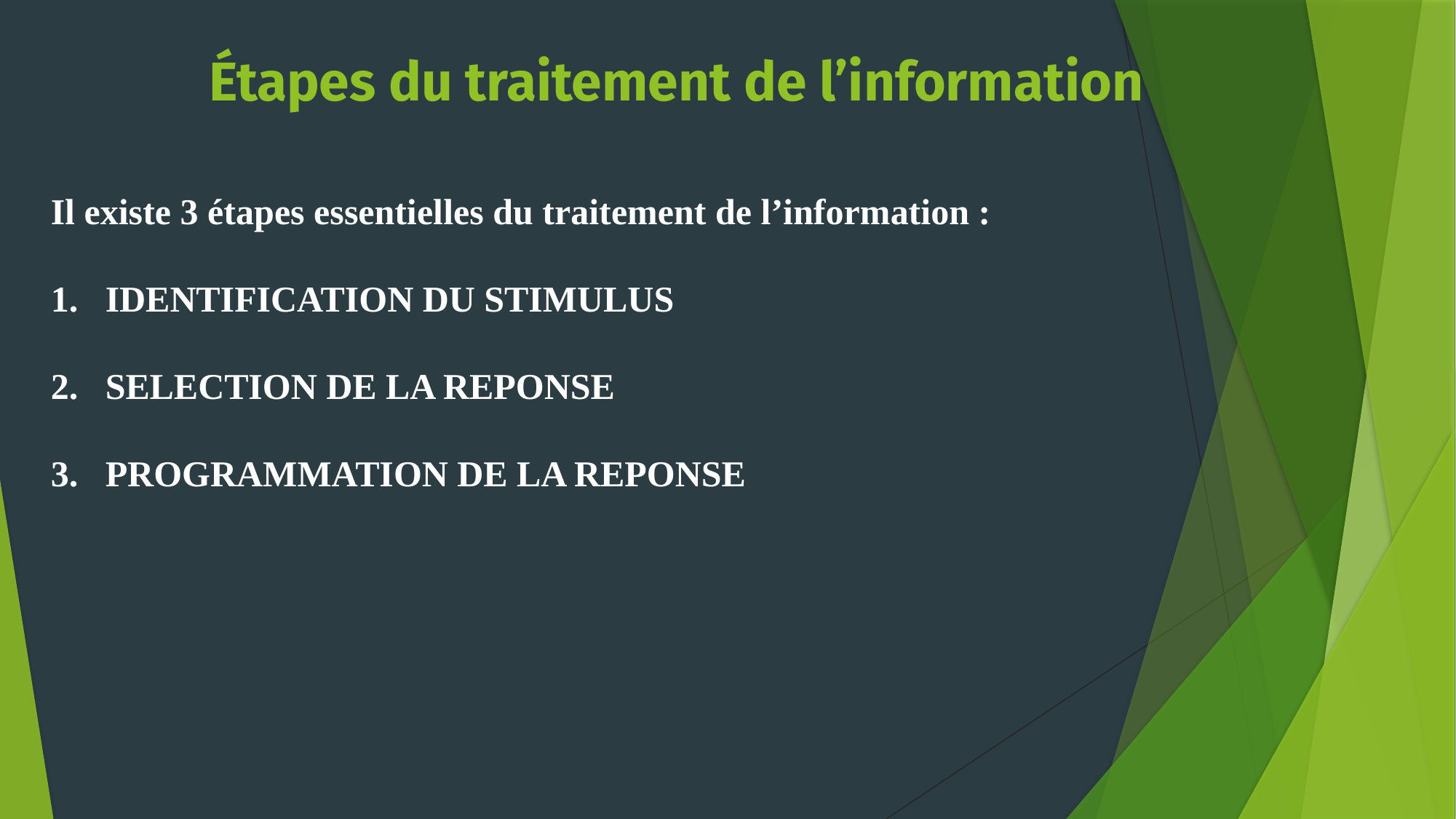

Étapes du traitement de l’information
Il existe 3 étapes essentielles du traitement de l’information :

IDENTIFICATION DU STIMULUS

SELECTION DE LA REPONSE

PROGRAMMATION DE LA REPONSE